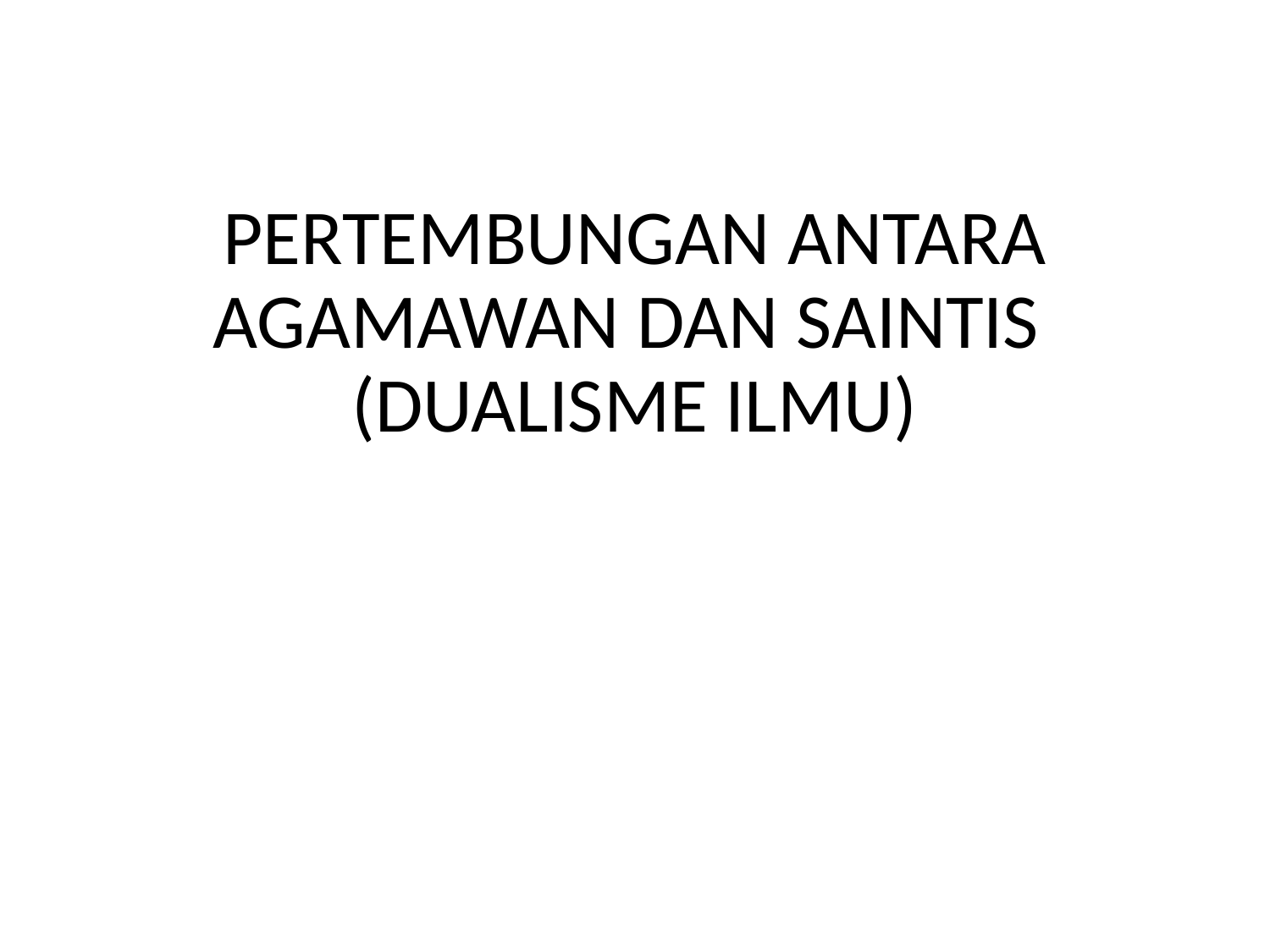

# PERTEMBUNGAN ANTARA AGAMAWAN DAN SAINTIS (DUALISME ILMU)
39